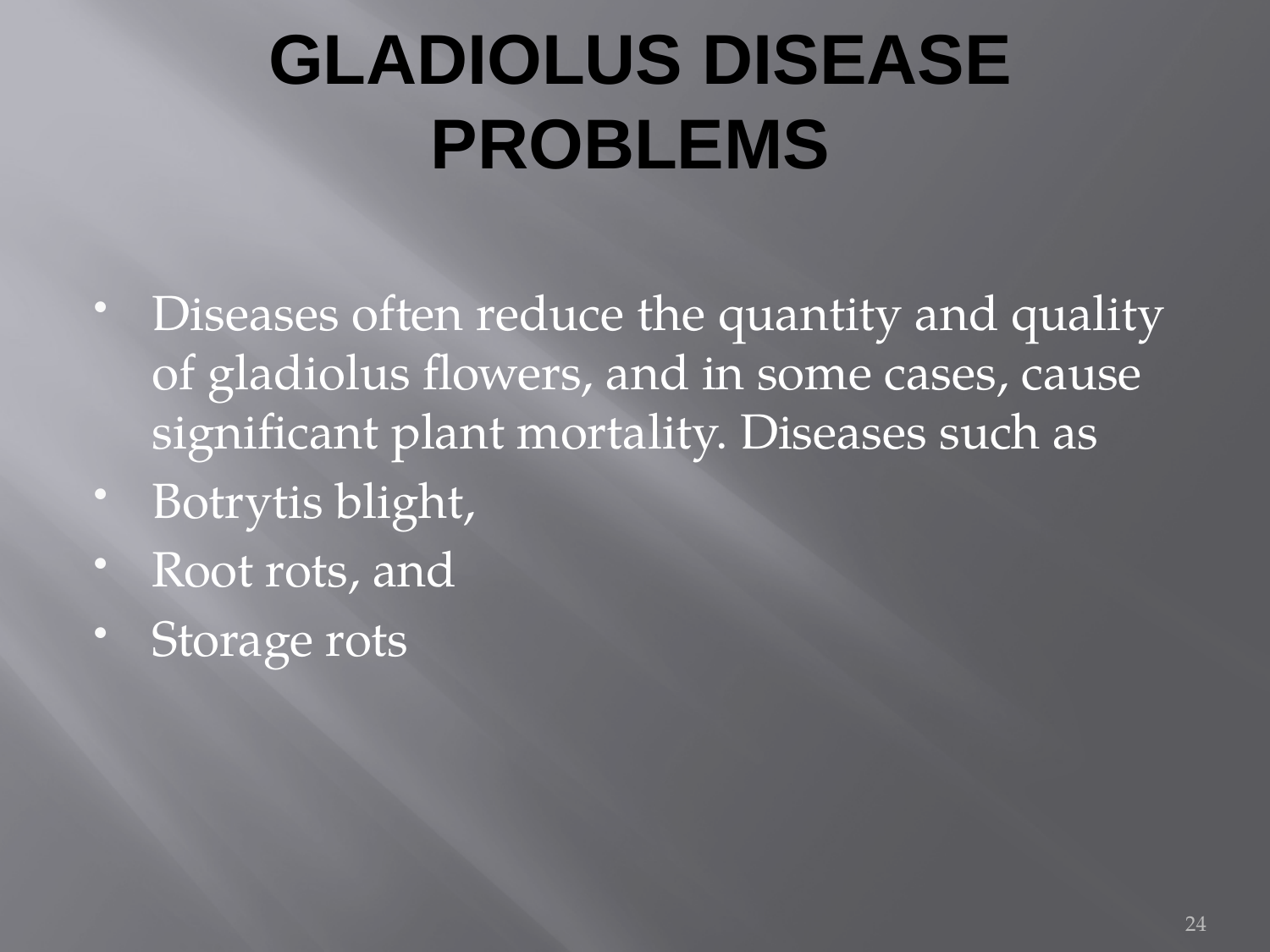

# GLADIOLUS DISEASE PROBLEMS
Diseases often reduce the quantity and quality of gladiolus flowers, and in some cases, cause significant plant mortality. Diseases such as
Botrytis blight,
Root rots, and
Storage rots
24